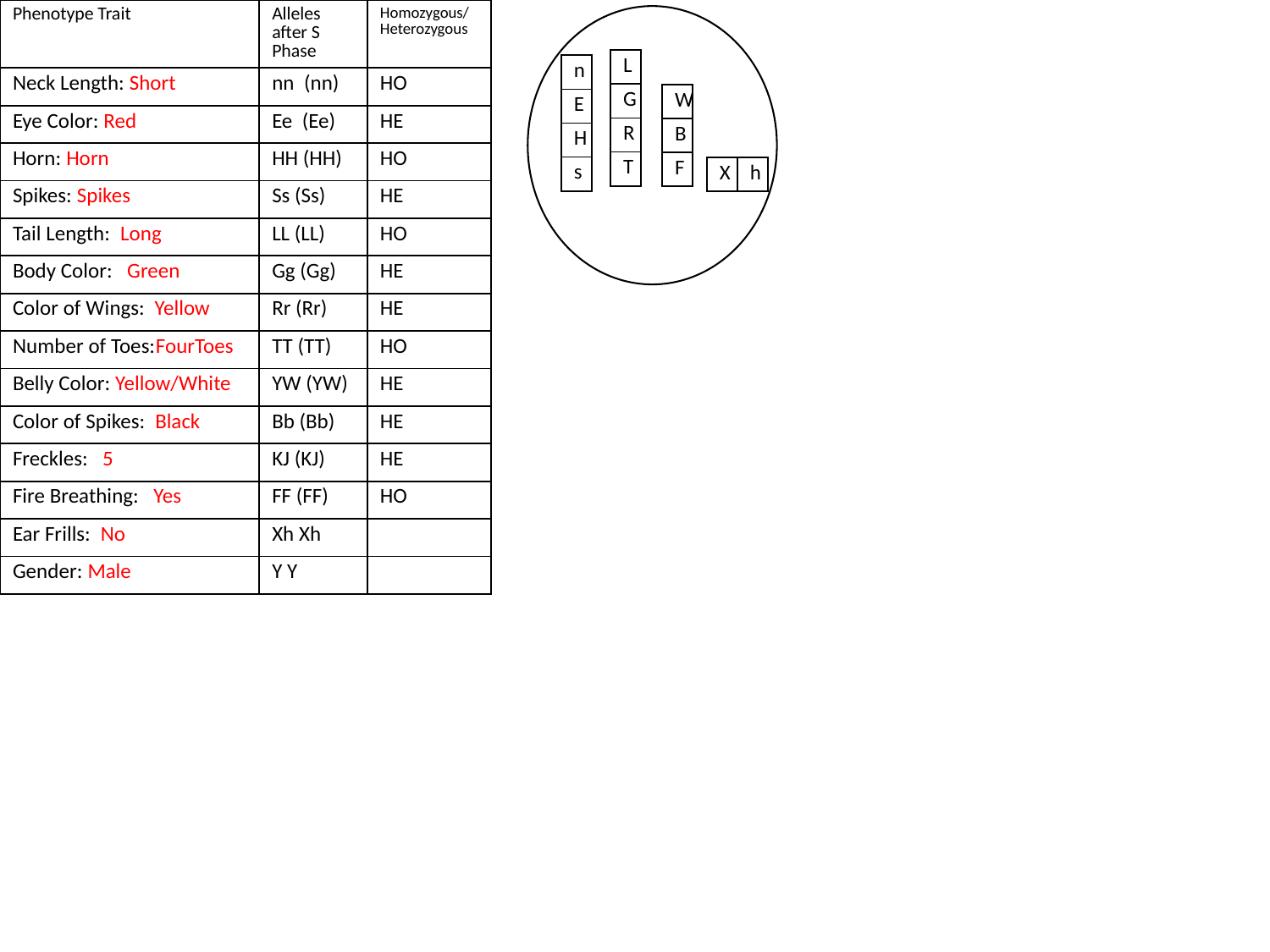

| Phenotype Trait | Alleles after S Phase | Homozygous/ Heterozygous |
| --- | --- | --- |
| Neck Length: Short | nn (nn) | HO |
| Eye Color: Red | Ee (Ee) | HE |
| Horn: Horn | HH (HH) | HO |
| Spikes: Spikes | Ss (Ss) | HE |
| Tail Length: Long | LL (LL) | HO |
| Body Color: Green | Gg (Gg) | HE |
| Color of Wings: Yellow | Rr (Rr) | HE |
| Number of Toes:FourToes | TT (TT) | HO |
| Belly Color: Yellow/White | YW (YW) | HE |
| Color of Spikes: Black | Bb (Bb) | HE |
| Freckles: 5 | KJ (KJ) | HE |
| Fire Breathing: Yes | FF (FF) | HO |
| Ear Frills: No | Xh Xh |  |
| Gender: Male | Y Y |  |

| L |
| --- |
| G |
| R |
| T |
| n |
| --- |
| E |
| H |
| s |
| W |
| --- |
| B |
| F |
| X | h |
| --- | --- |